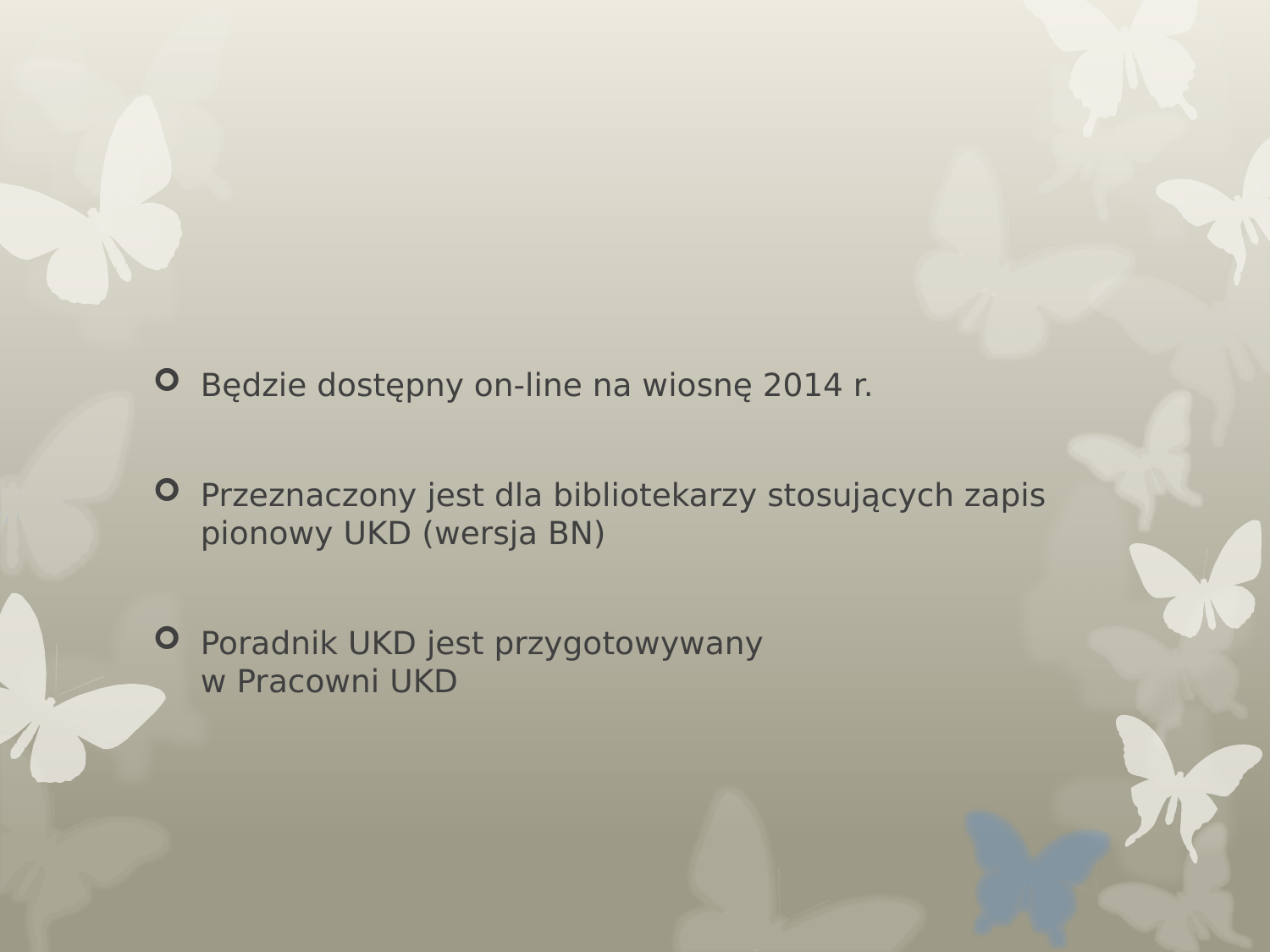

#

Będzie dostępny on-line na wiosnę 2014 r.

Przeznaczony jest dla bibliotekarzy stosujących zapis pionowy UKD (wersja BN)

Poradnik UKD jest przygotowywany
w Pracowni UKD